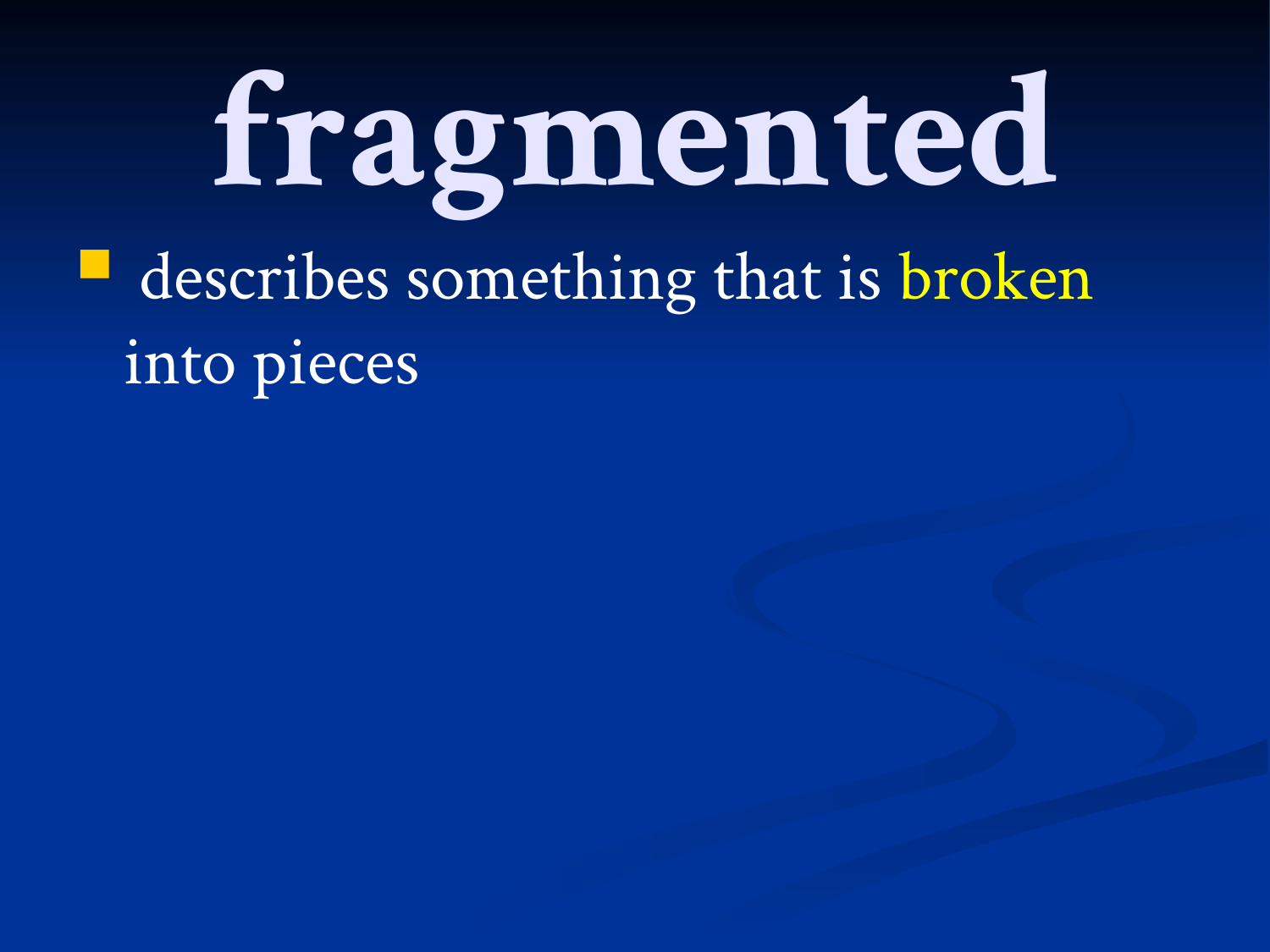

# fragmented
 describes something that is broken into pieces